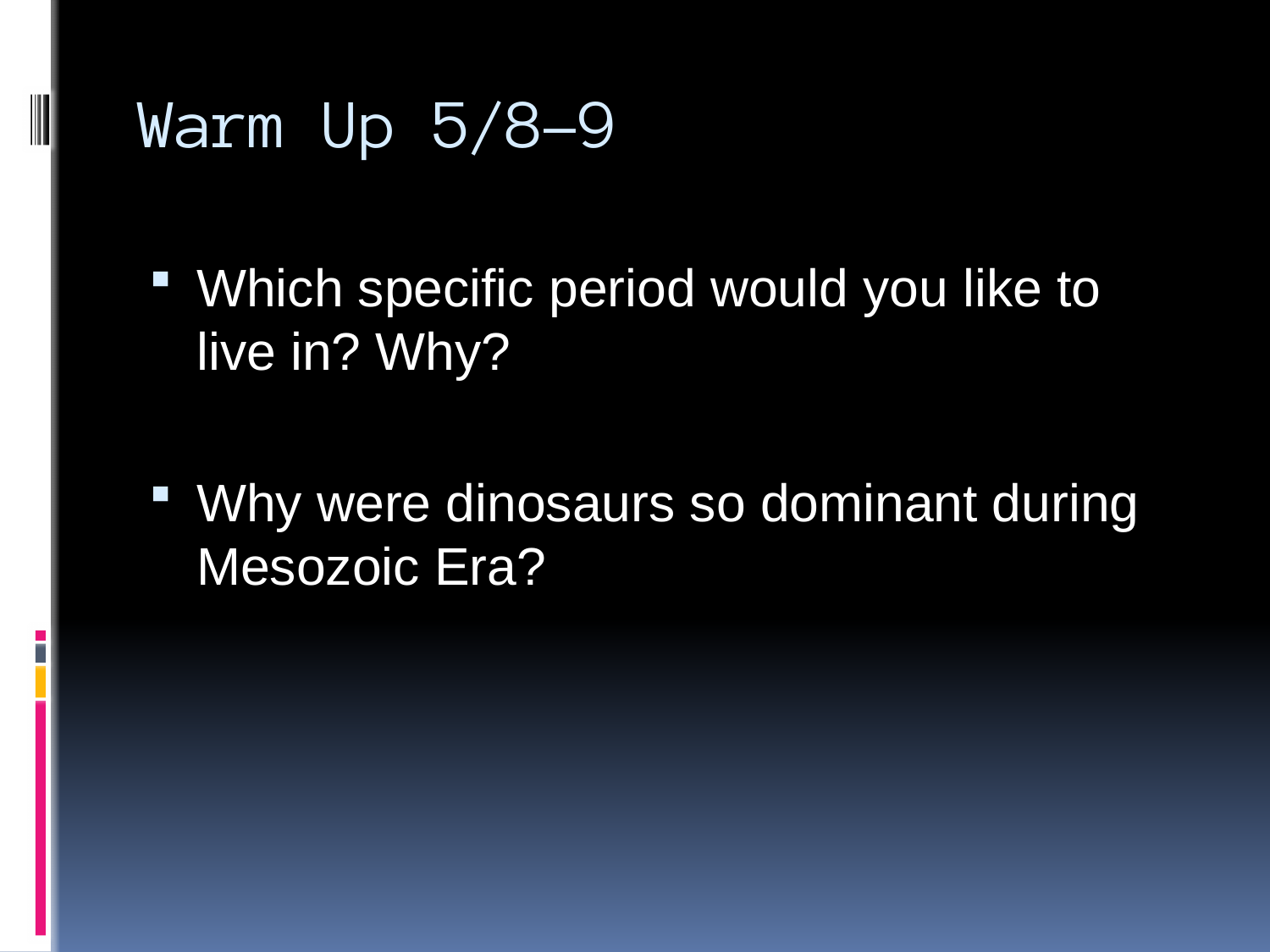

# Warm Up 5/8-9
Which specific period would you like to live in? Why?

Why were dinosaurs so dominant during Mesozoic Era?